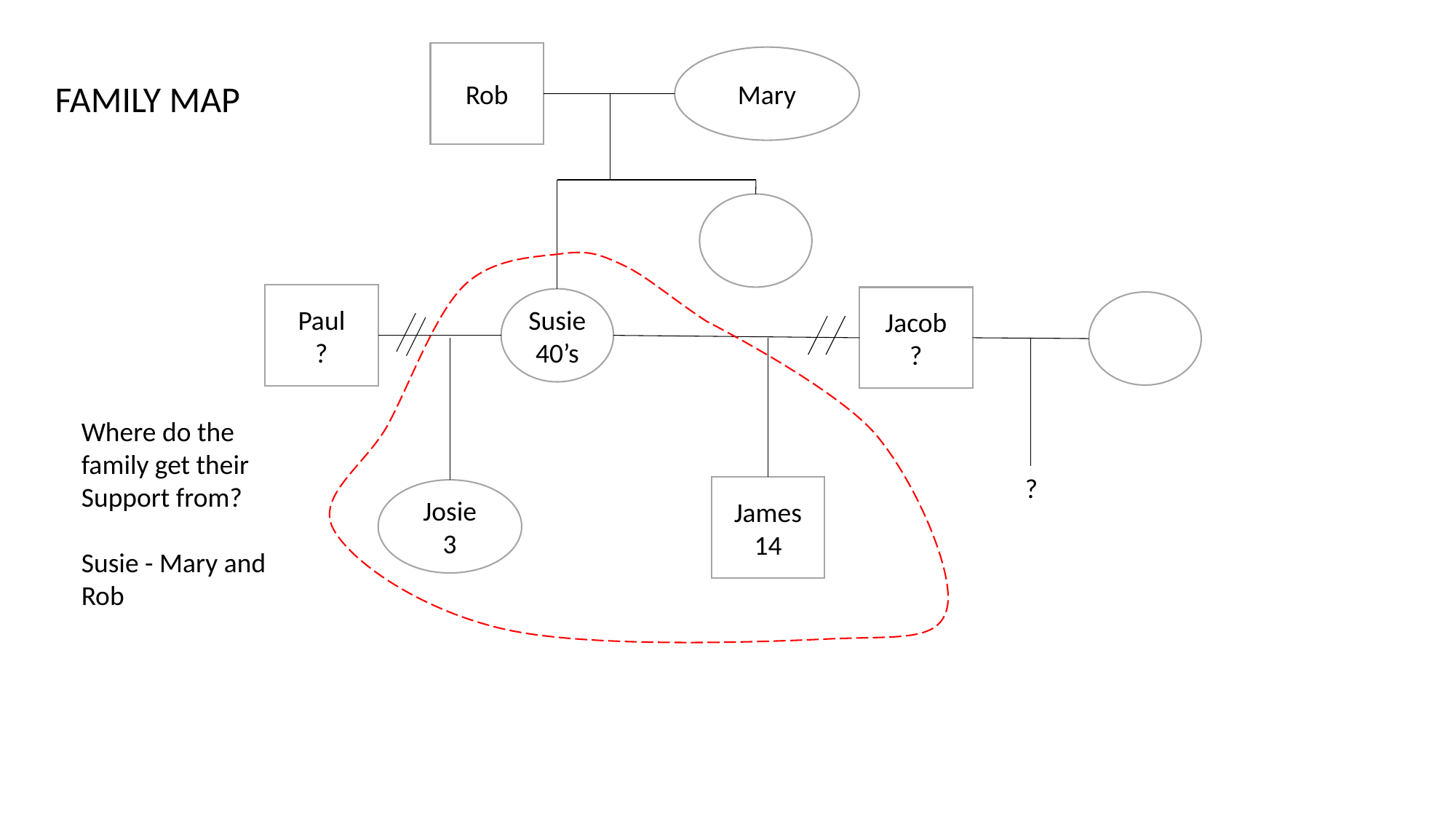

Rob
Mary
FAMILY MAP

Paul
?
Jacob
?
Susie
40’s

Where do the family get their Support from?

Susie - Mary and Rob
?
James
14
Josie
3